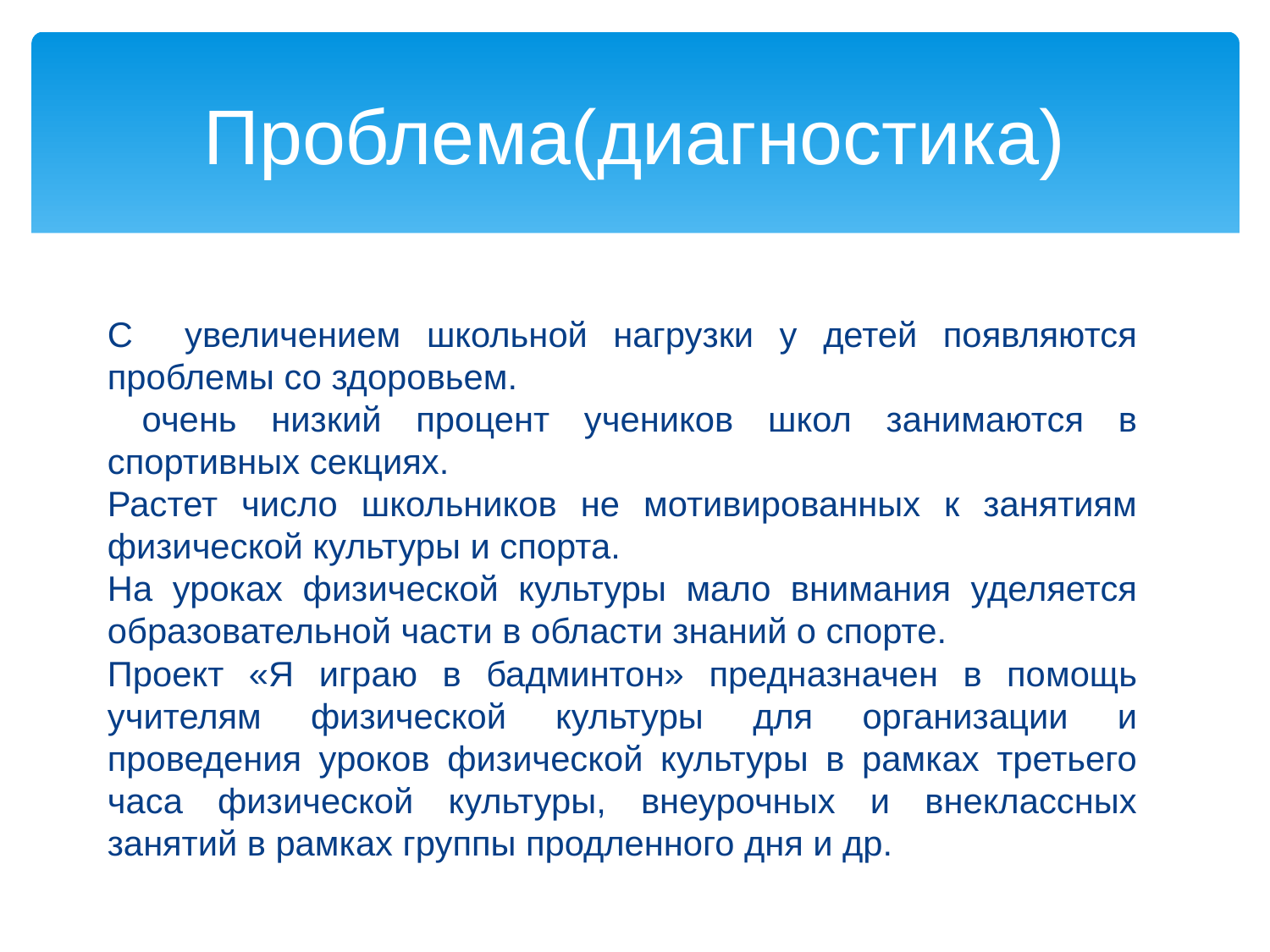

Проблема(диагностика)
С  увеличением школьной нагрузки у детей появляются проблемы со здоровьем.
 очень низкий процент учеников школ занимаются в спортивных секциях.
Растет число школьников не мотивированных к занятиям физической культуры и спорта.
На уроках физической культуры мало внимания уделяется образовательной части в области знаний о спорте.
Проект «Я играю в бадминтон» предназначен в помощь учителям физической культуры для организации и проведения уроков физической культуры в рамках третьего часа физической культуры, внеурочных и внеклассных занятий в рамках группы продленного дня и др.